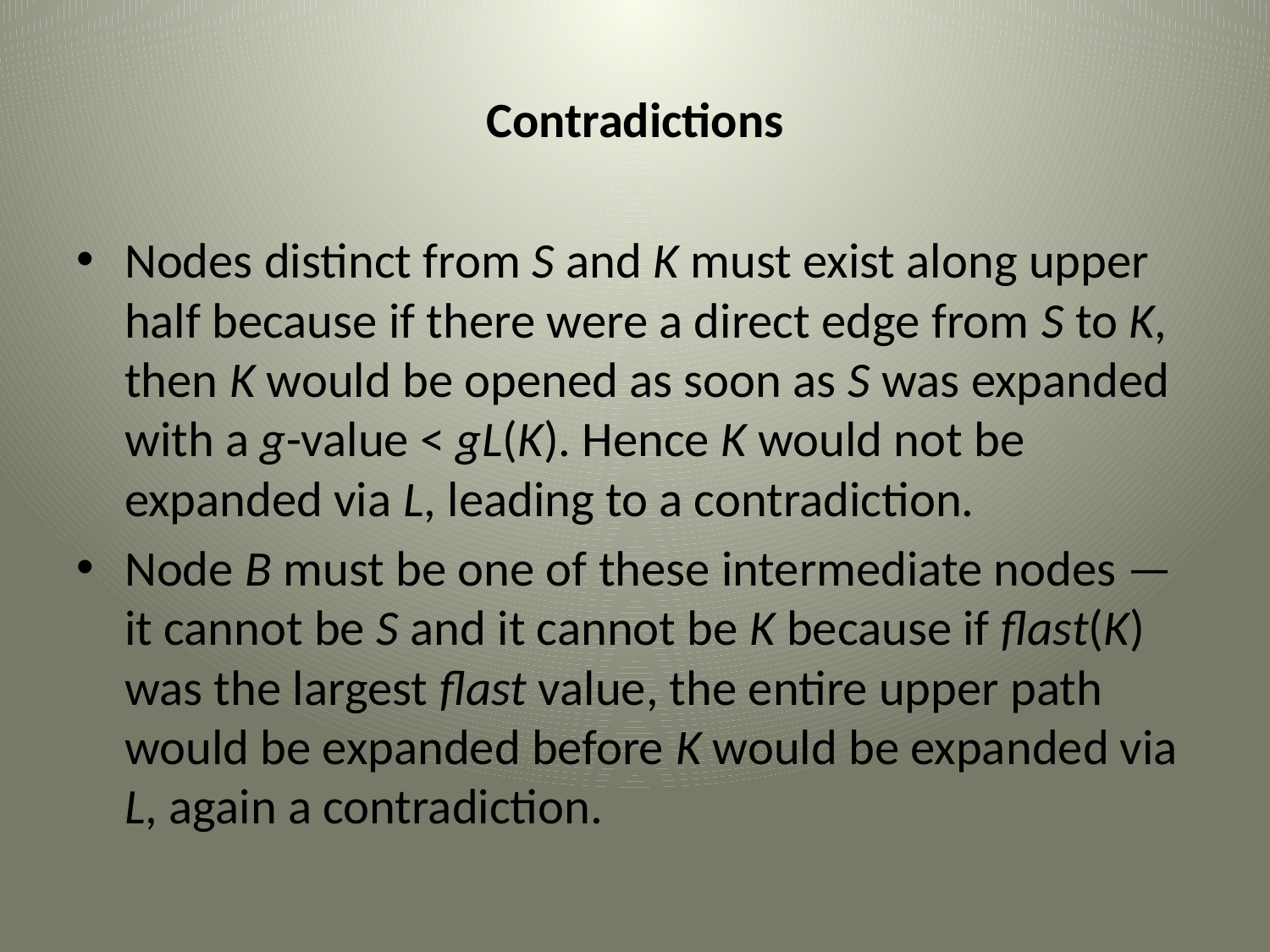

# Contradictions
Nodes distinct from S and K must exist along upper half because if there were a direct edge from S to K, then K would be opened as soon as S was expanded with a g-value < gL(K). Hence K would not be expanded via L, leading to a contradiction.
Node B must be one of these intermediate nodes — it cannot be S and it cannot be K because if flast(K) was the largest flast value, the entire upper path would be expanded before K would be expanded via L, again a contradiction.